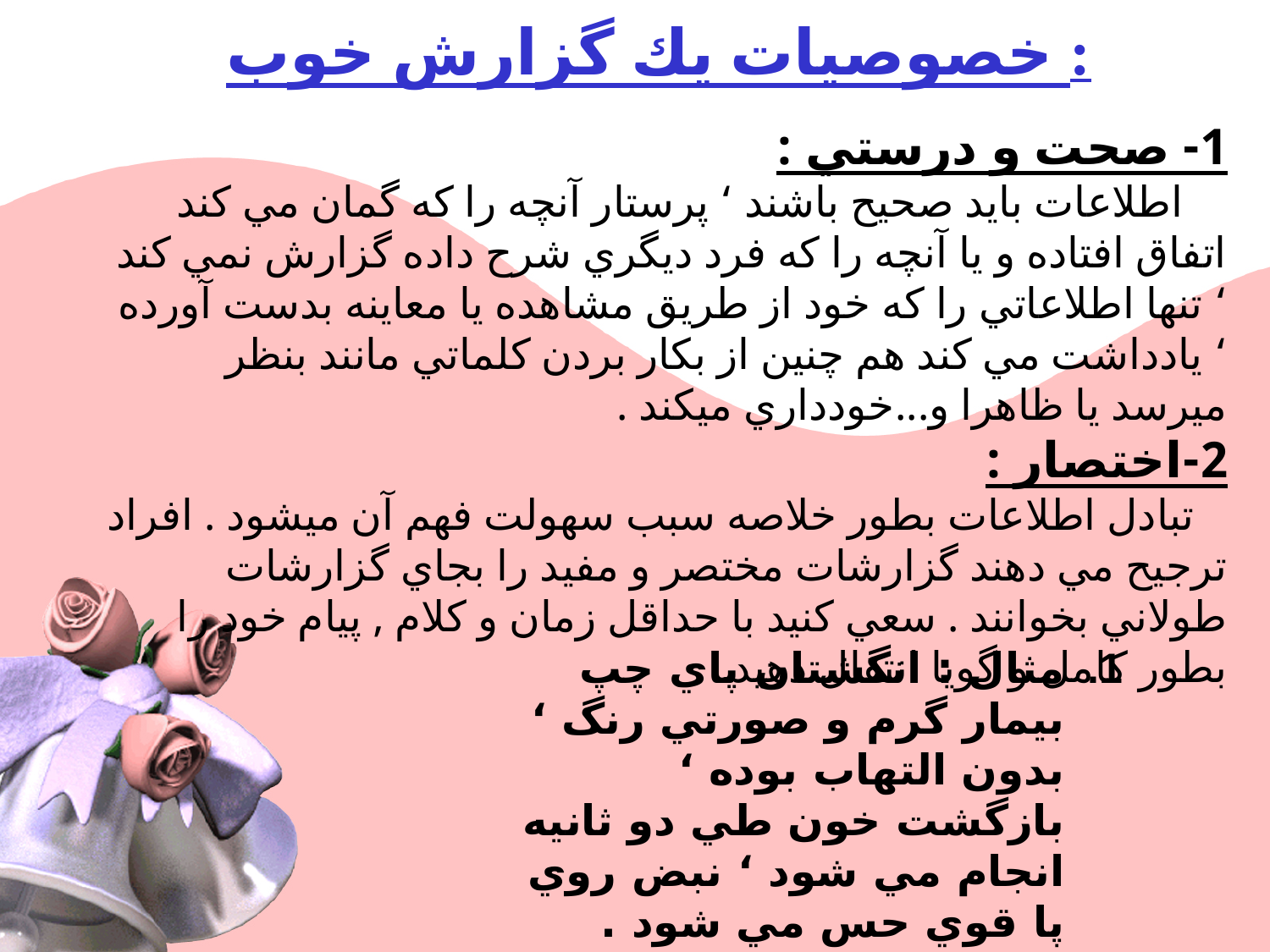

خصوصيات يك گزارش خوب :
1- صحت و درستي :
    اطلاعات بايد صحيح باشند ‘ پرستار آنچه را كه گمان مي كند اتفاق افتاده و يا آنچه را كه فرد ديگري شرح داده گزارش نمي كند ‘ تنها اطلاعاتي را كه خود از طريق مشاهده يا معاينه بدست آورده ‘ يادداشت مي كند هم چنين از بكار بردن كلماتي مانند بنظر ميرسد يا ظاهرا و...خودداري ميكند .
2-اختصار :
   تبادل اطلاعات بطور خلاصه سبب سهولت فهم آن ميشود . افراد ترجيح مي دهند گزارشات مختصر و مفيد را بجاي گزارشات طولاني بخوانند . سعي كنید با حداقل زمان و كلام , پيام خود را بطور كامل و گويا انتقال دهید.

مثال : انگشتان پاي چپ بيمار گرم و صورتي رنگ ‘ بدون التهاب بوده ‘ بازگشت خون طي دو ثانيه انجام مي شود ‘ نبض روي پا قوي حس مي شود .